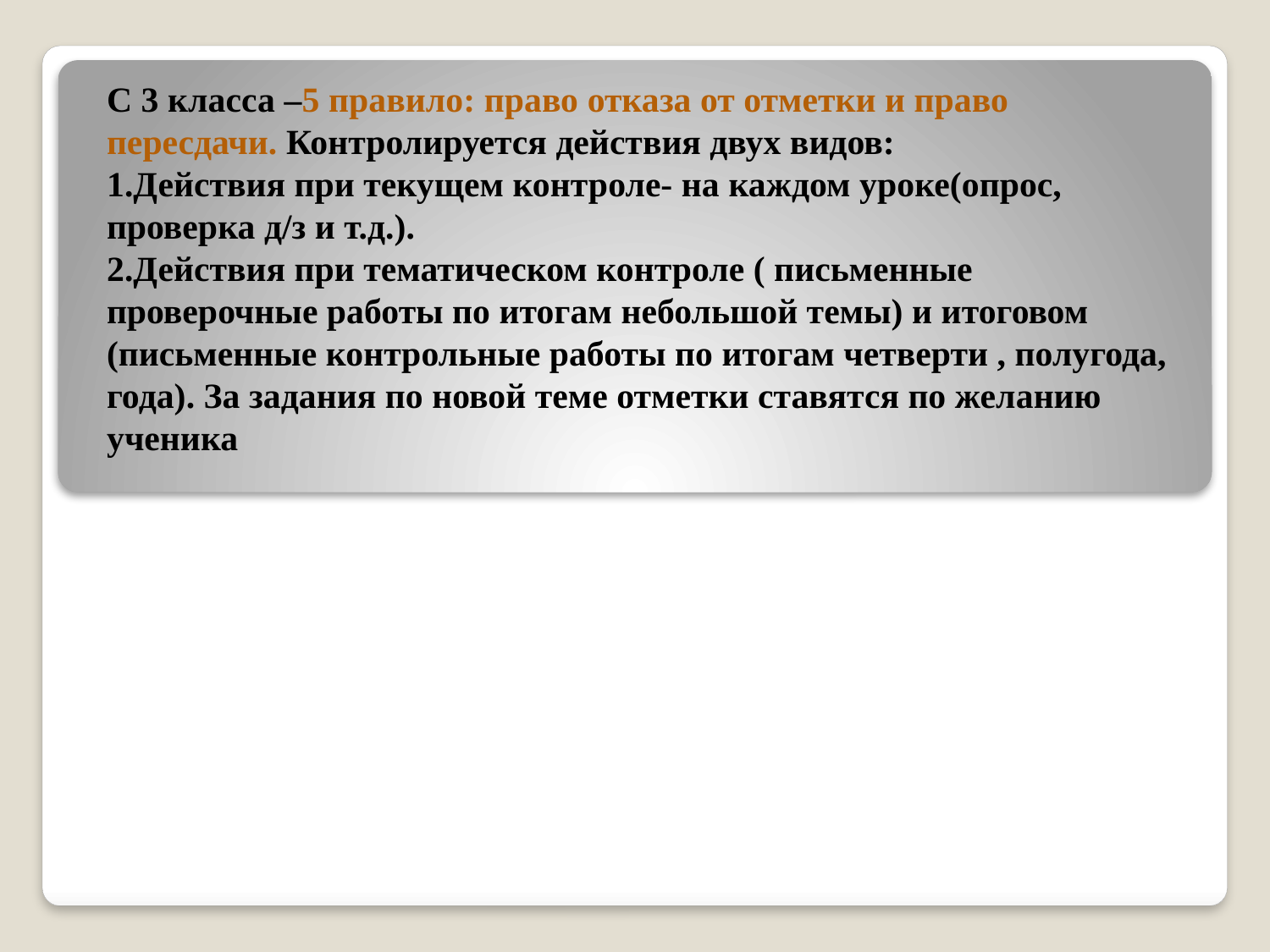

# С 3 класса –5 правило: право отказа от отметки и право пересдачи. Контролируется действия двух видов: 1.Действия при текущем контроле- на каждом уроке(опрос, проверка д/з и т.д.). 2.Действия при тематическом контроле ( письменные проверочные работы по итогам небольшой темы) и итоговом (письменные контрольные работы по итогам четверти , полугода, года). За задания по новой теме отметки ставятся по желанию ученика